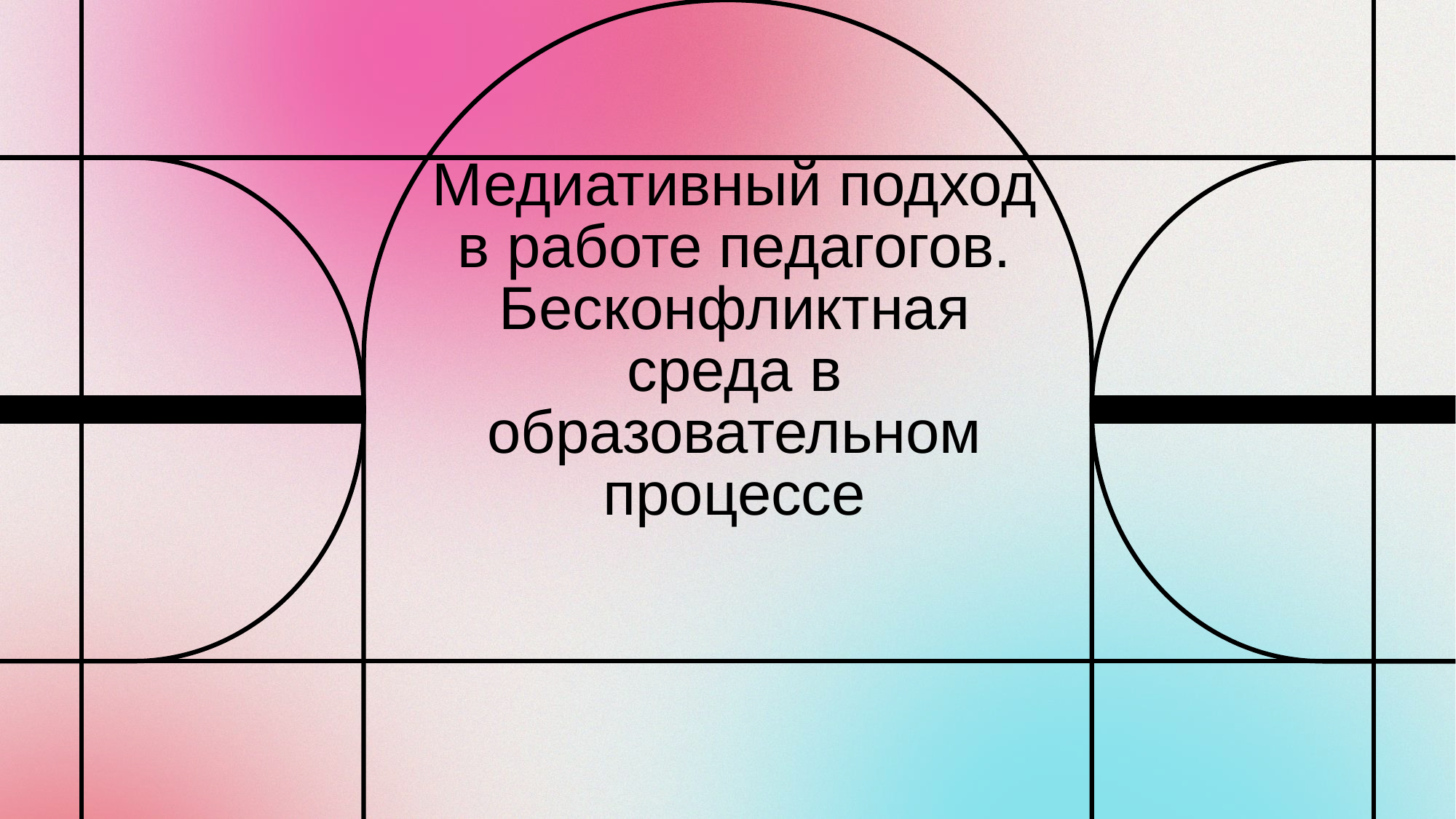

# Медиативный подход в работе педагогов. Бесконфликтная среда в образовательном процессе